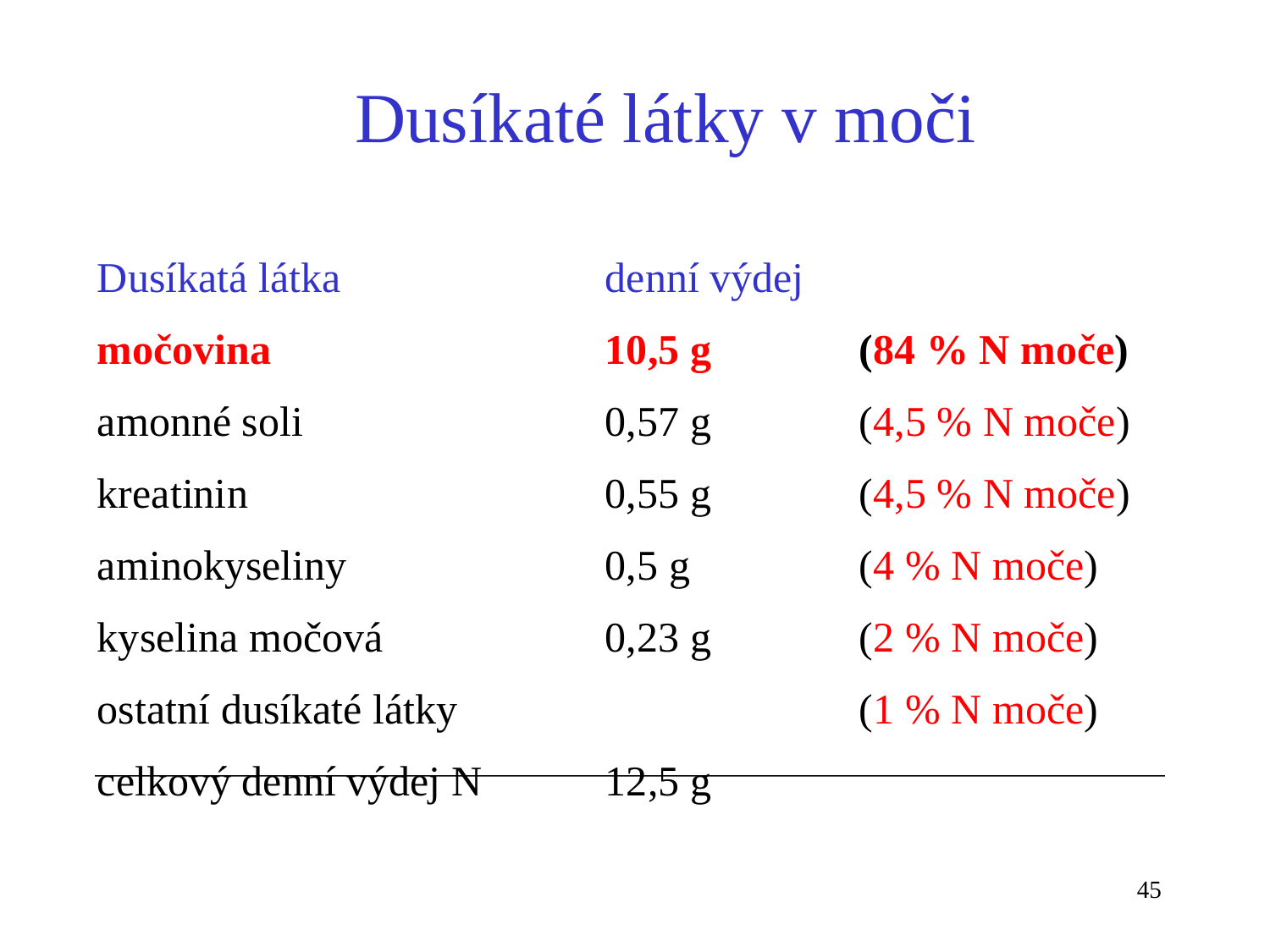

Dusíkaté látky v moči

Dusíkatá látka			denní výdej
močovina 			10,5 g 		(84 % N moče)
amonné soli			0,57 g		(4,5 % N moče)
kreatinin			0,55 g 		(4,5 % N moče)
aminokyseliny			0,5 g		(4 % N moče)
kyselina močová		0,23 g		(2 % N moče)
ostatní dusíkaté látky				(1 % N moče)
celkový denní výdej N	12,5 g

45